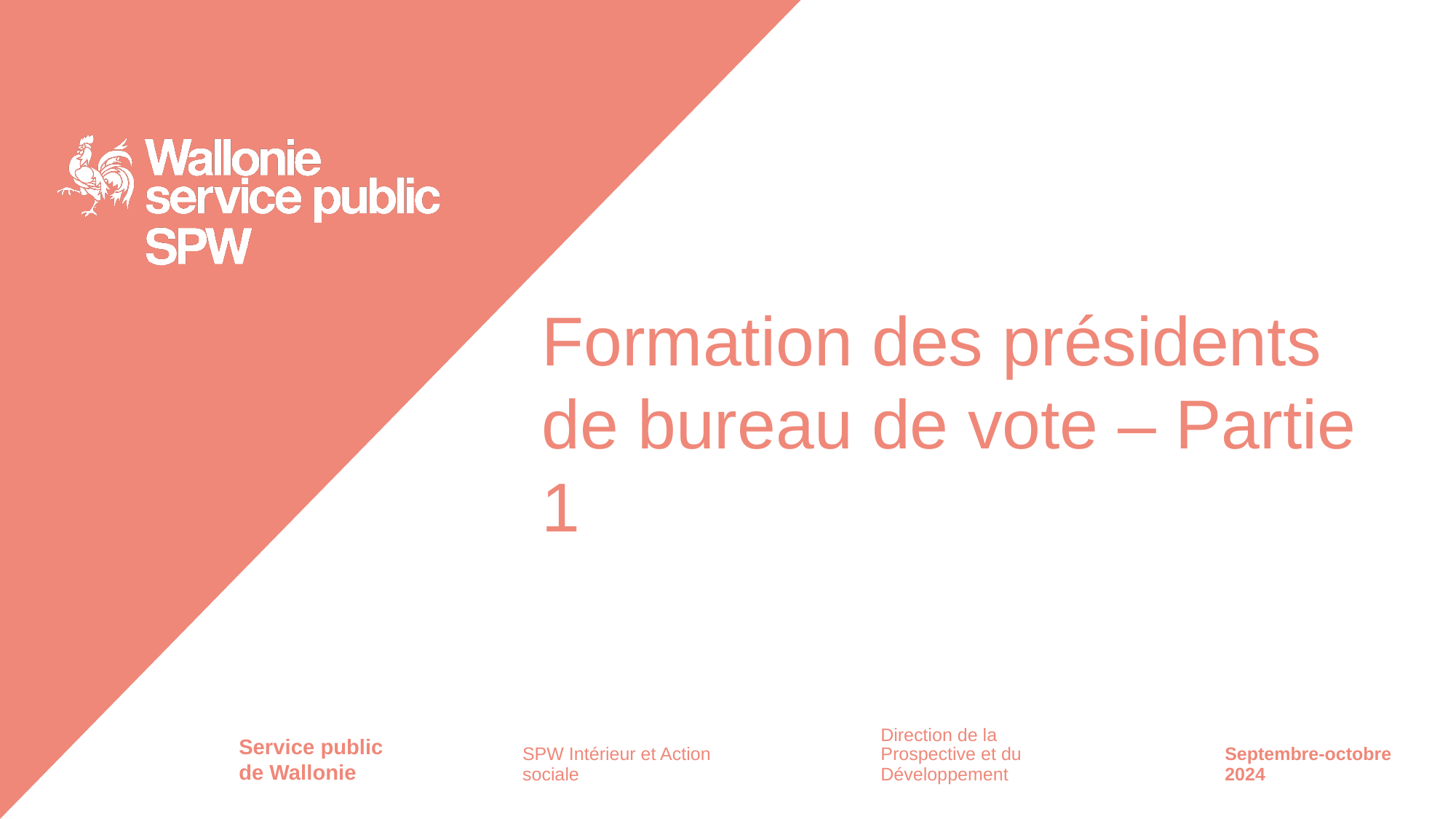

Formation des présidents de bureau de vote – Partie 1
SPW Intérieur et Action sociale
Direction de la Prospective et du Développement
Septembre-octobre 2024